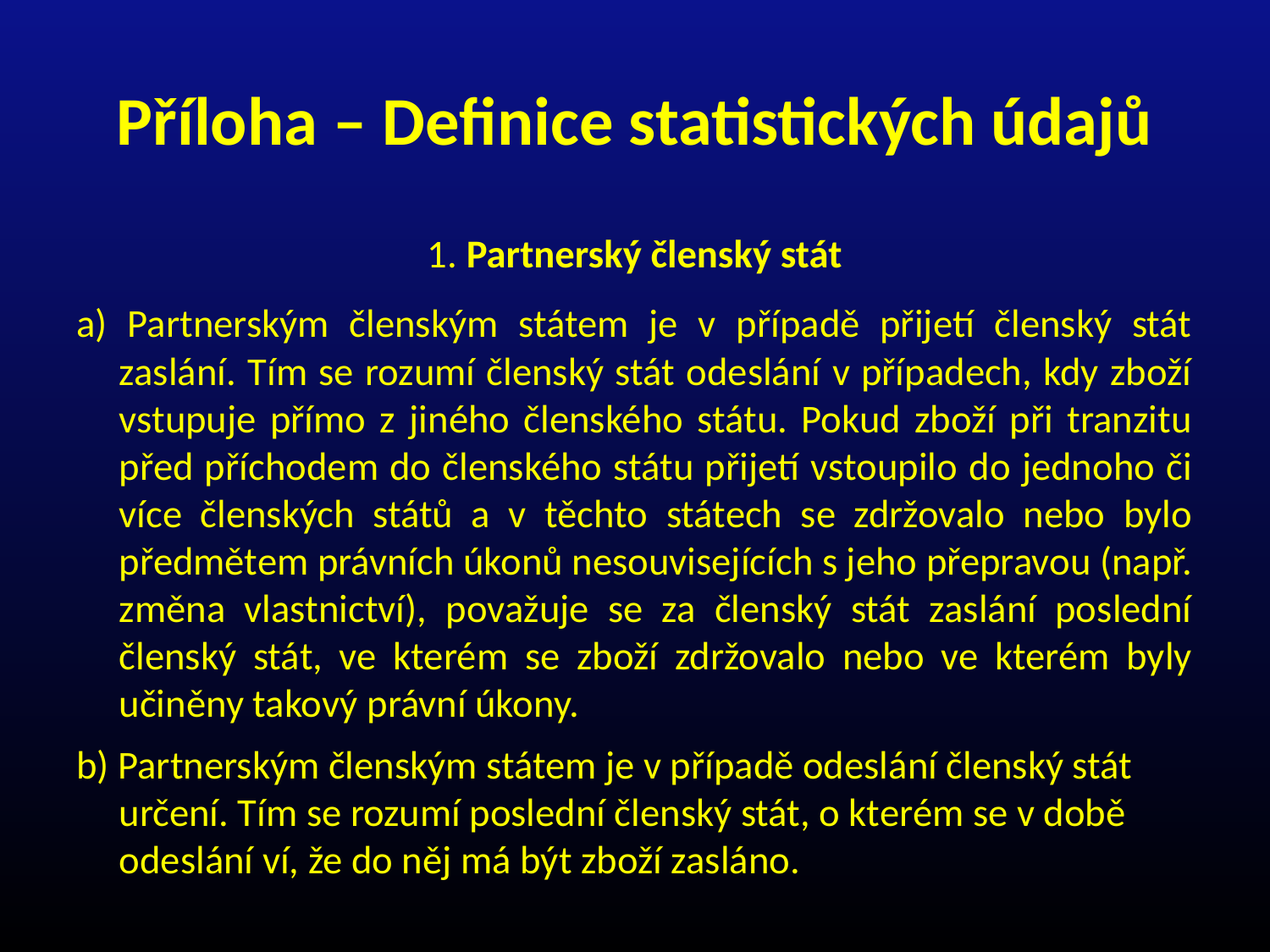

# Příloha – Definice statistických údajů
1. Partnerský členský stát
a) Partnerským členským státem je v případě přijetí členský stát zaslání. Tím se rozumí členský stát odeslání v případech, kdy zboží vstupuje přímo z jiného členského státu. Pokud zboží při tranzitu před příchodem do členského státu přijetí vstoupilo do jednoho či více členských států a v těchto státech se zdržovalo nebo bylo předmětem právních úkonů nesouvisejících s jeho přepravou (např. změna vlastnictví), považuje se za členský stát zaslání poslední členský stát, ve kterém se zboží zdržovalo nebo ve kterém byly učiněny takový právní úkony.
b) Partnerským členským státem je v případě odeslání členský stát určení. Tím se rozumí poslední členský stát, o kterém se v době odeslání ví, že do něj má být zboží zasláno.